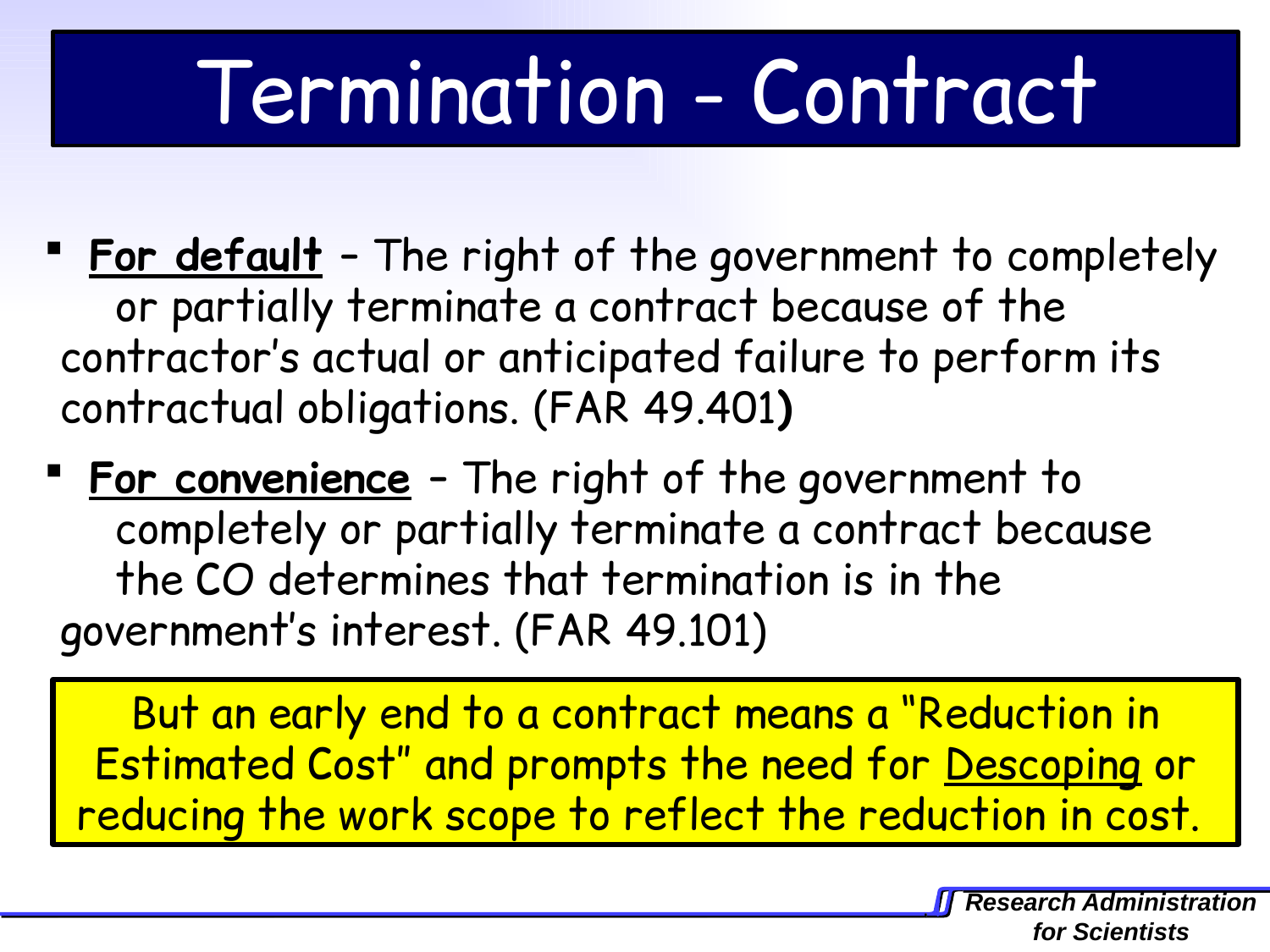

Termination - Contract
  For default – The right of the government to completely 	or partially terminate a contract because of the 	contractor’s actual or anticipated failure to perform its 	contractual obligations. (FAR 49.401)
  For convenience – The right of the government to 	completely or partially terminate a contract because 	the CO determines that termination is in the 	government’s interest. (FAR 49.101)
But an early end to a contract means a “Reduction in Estimated Cost” and prompts the need for Descoping or reducing the work scope to reflect the reduction in cost.